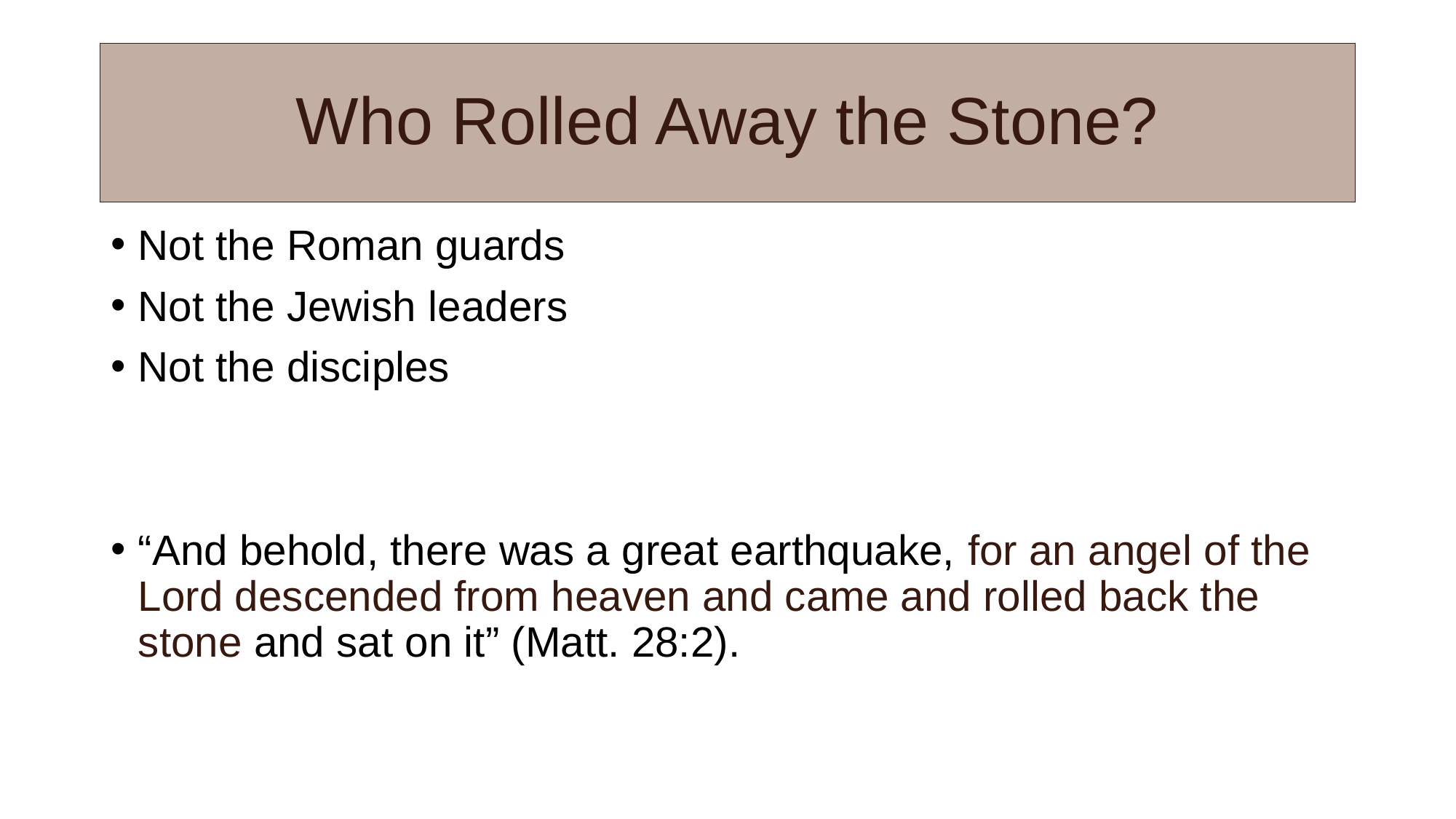

# Who Rolled Away the Stone?
Not the Roman guards
Not the Jewish leaders
Not the disciples

“And behold, there was a great earthquake, for an angel of the Lord descended from heaven and came and rolled back the stone and sat on it” (Matt. 28:2).